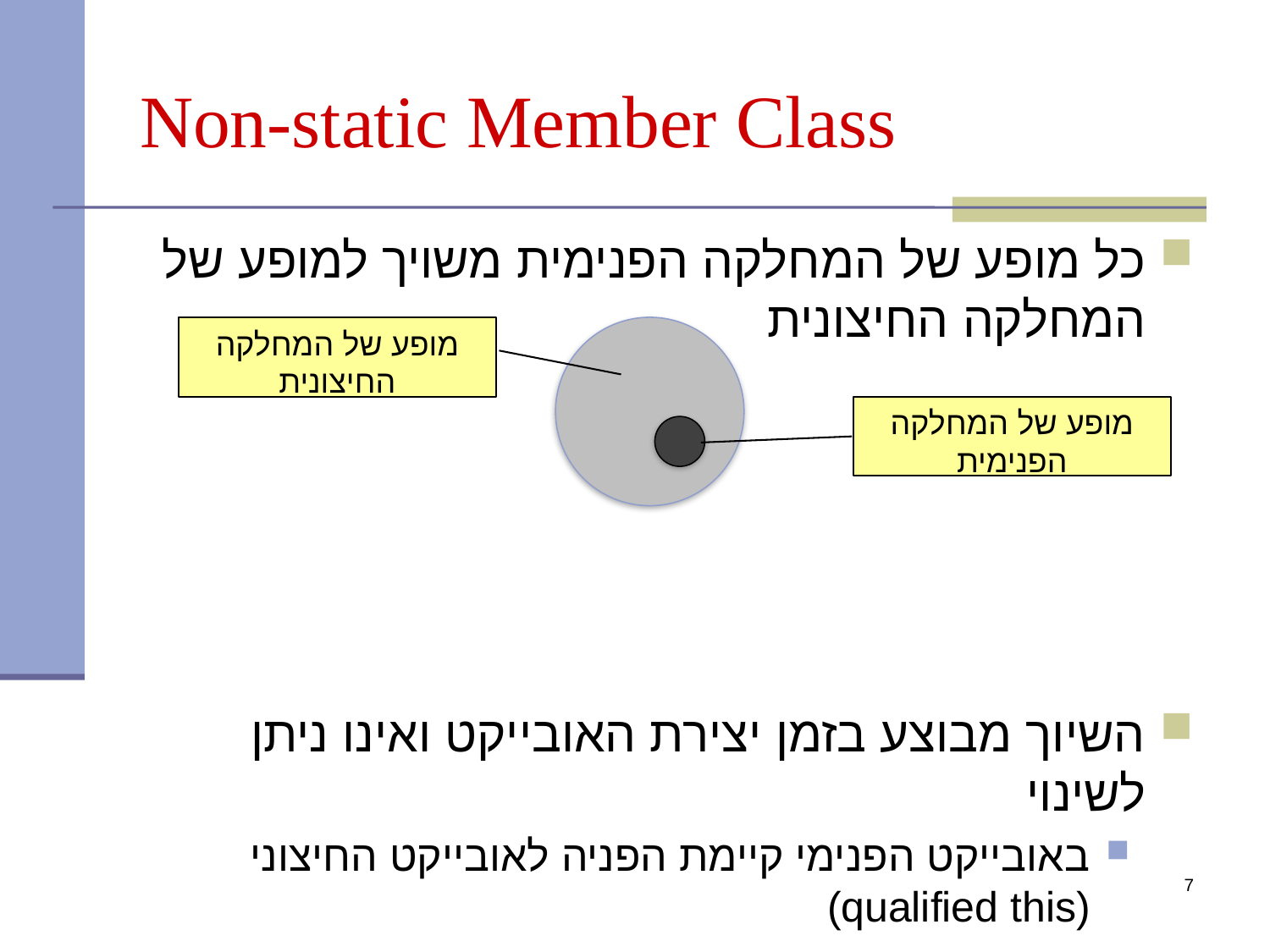

# Non-static Member Class
כל מופע של המחלקה הפנימית משויך למופע של המחלקה החיצונית

השיוך מבוצע בזמן יצירת האובייקט ואינו ניתן לשינוי
באובייקט הפנימי קיימת הפניה לאובייקט החיצוני (qualified this)

מופע של המחלקה החיצונית

מופע של המחלקה הפנימית

7